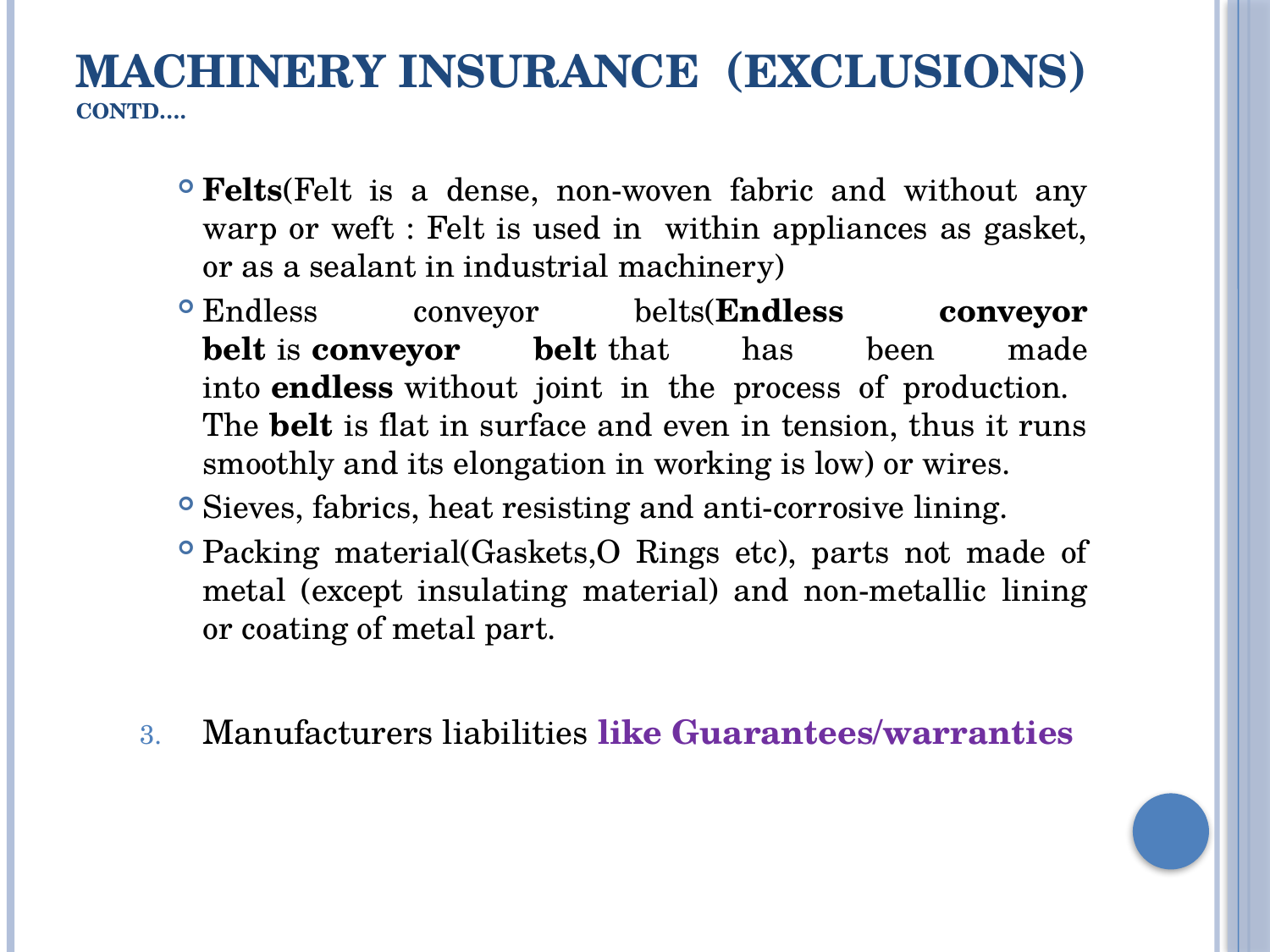

# Machinery Insurance  (Exclusions) Contd….

Felts(Felt is a dense, non-woven fabric and without any warp or weft : Felt is used in  within appliances as gasket, or as a sealant in industrial machinery)
Endless conveyor belts(Endless conveyor belt is conveyor belt that has been made into endless without joint in the process of production.  The belt is flat in surface and even in tension, thus it runs smoothly and its elongation in working is low) or wires.
Sieves, fabrics, heat resisting and anti-corrosive lining.
Packing material(Gaskets,O Rings etc), parts not made of metal (except insulating material) and non-metallic lining or coating of metal part.

Manufacturers liabilities like Guarantees/warranties